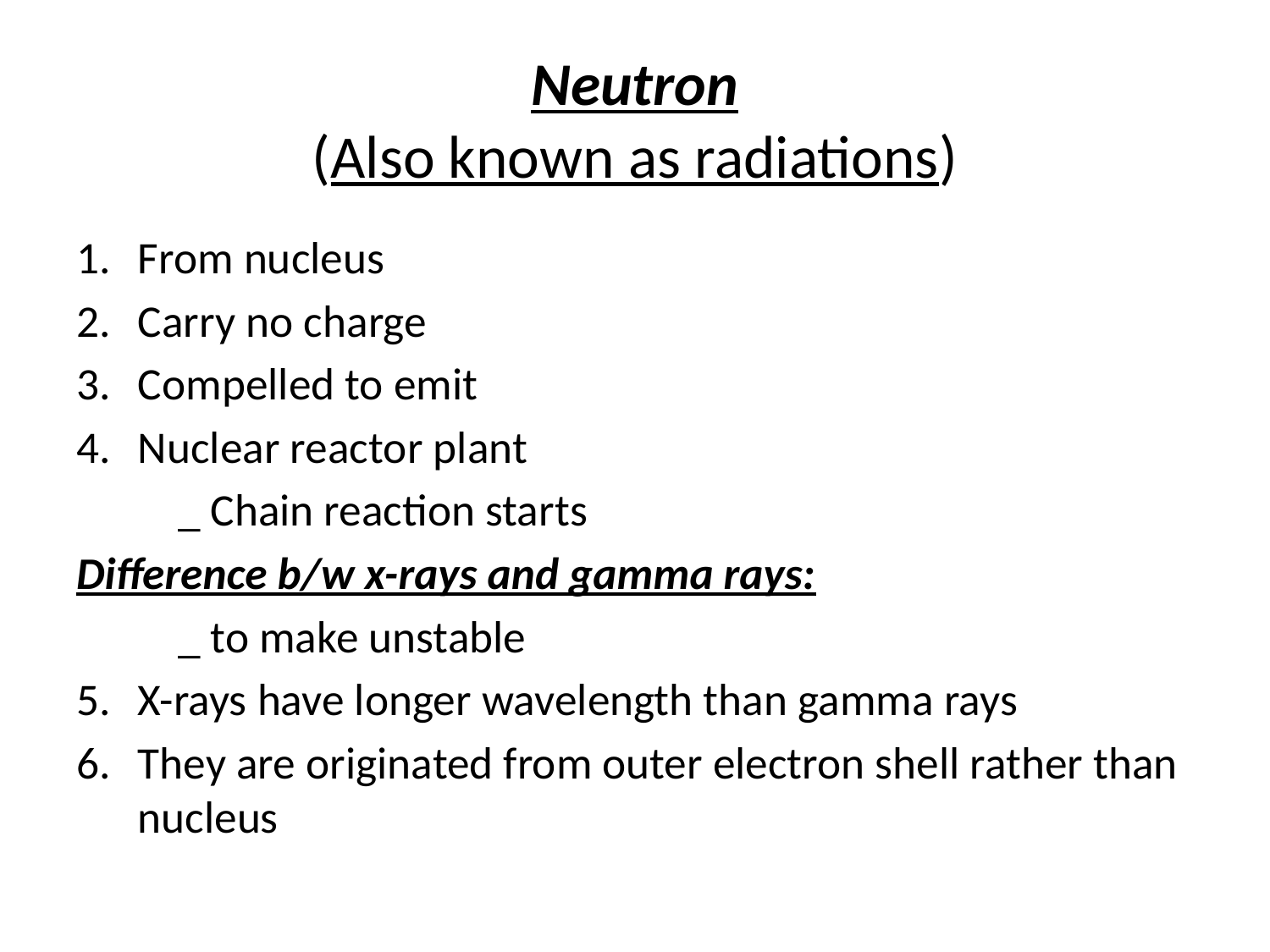

# Neutron (Also known as radiations)
From nucleus
Carry no charge
Compelled to emit
Nuclear reactor plant
 	_ Chain reaction starts
Difference b/w x-rays and gamma rays:
	_ to make unstable
X-rays have longer wavelength than gamma rays
They are originated from outer electron shell rather than nucleus